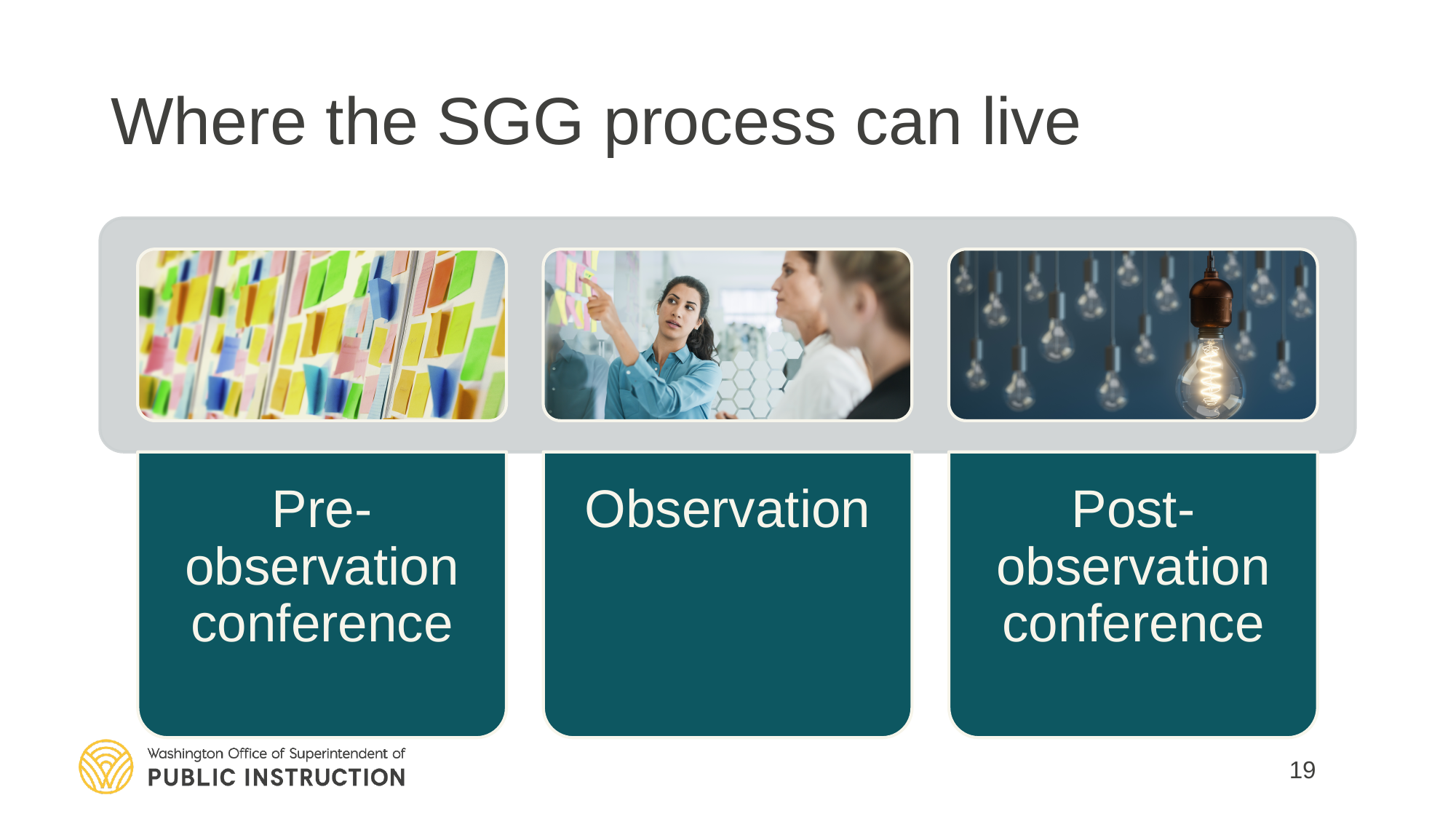

# Where the SGG process can live
Pre-observation conference
Observation
Post-observation conference
19